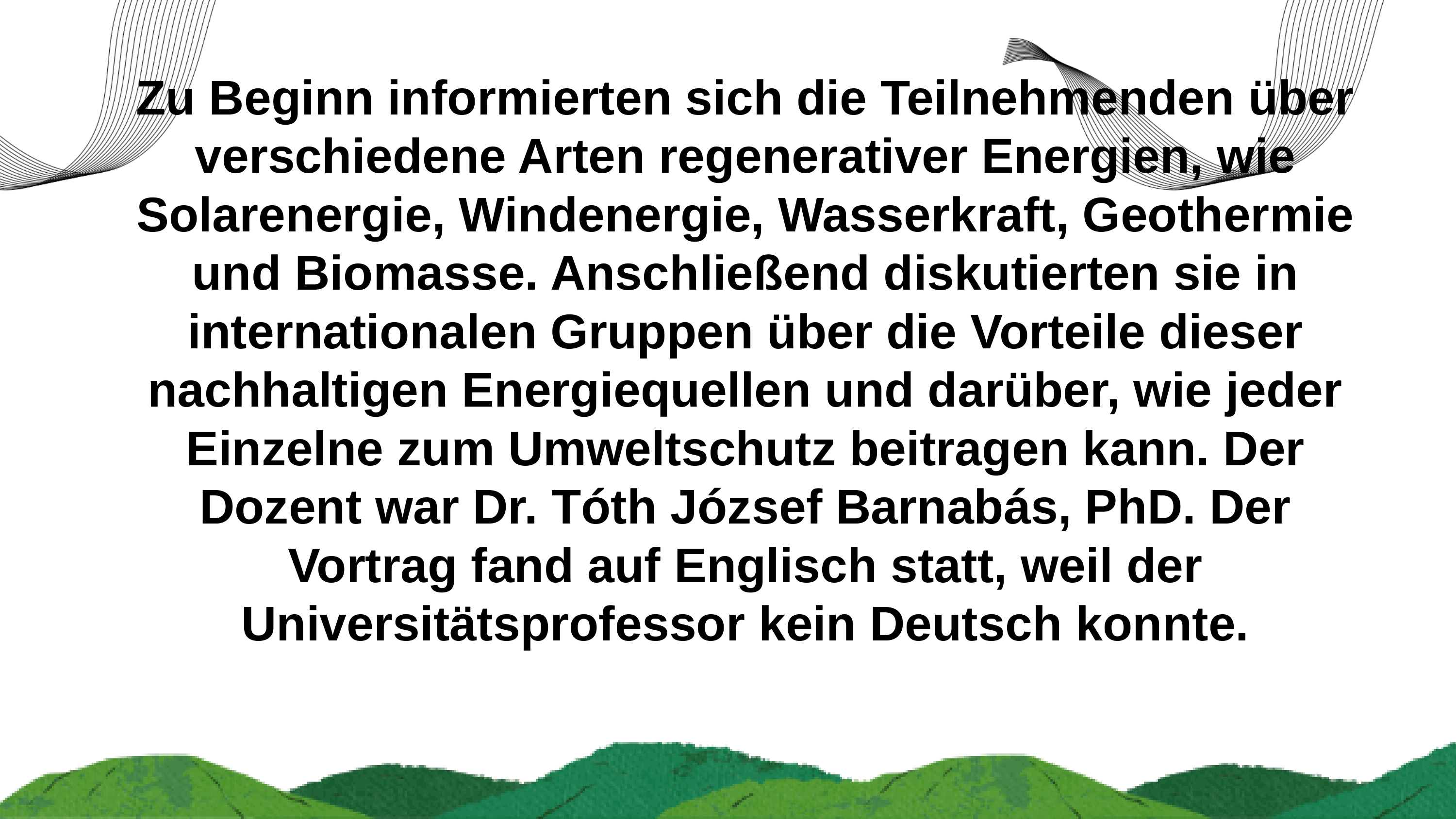

Zu Beginn informierten sich die Teilnehmenden über verschiedene Arten regenerativer Energien, wie Solarenergie, Windenergie, Wasserkraft, Geothermie und Biomasse. Anschließend diskutierten sie in internationalen Gruppen über die Vorteile dieser nachhaltigen Energiequellen und darüber, wie jeder Einzelne zum Umweltschutz beitragen kann. Der Dozent war Dr. Tóth József Barnabás, PhD. Der Vortrag fand auf Englisch statt, weil der Universitätsprofessor kein Deutsch konnte.